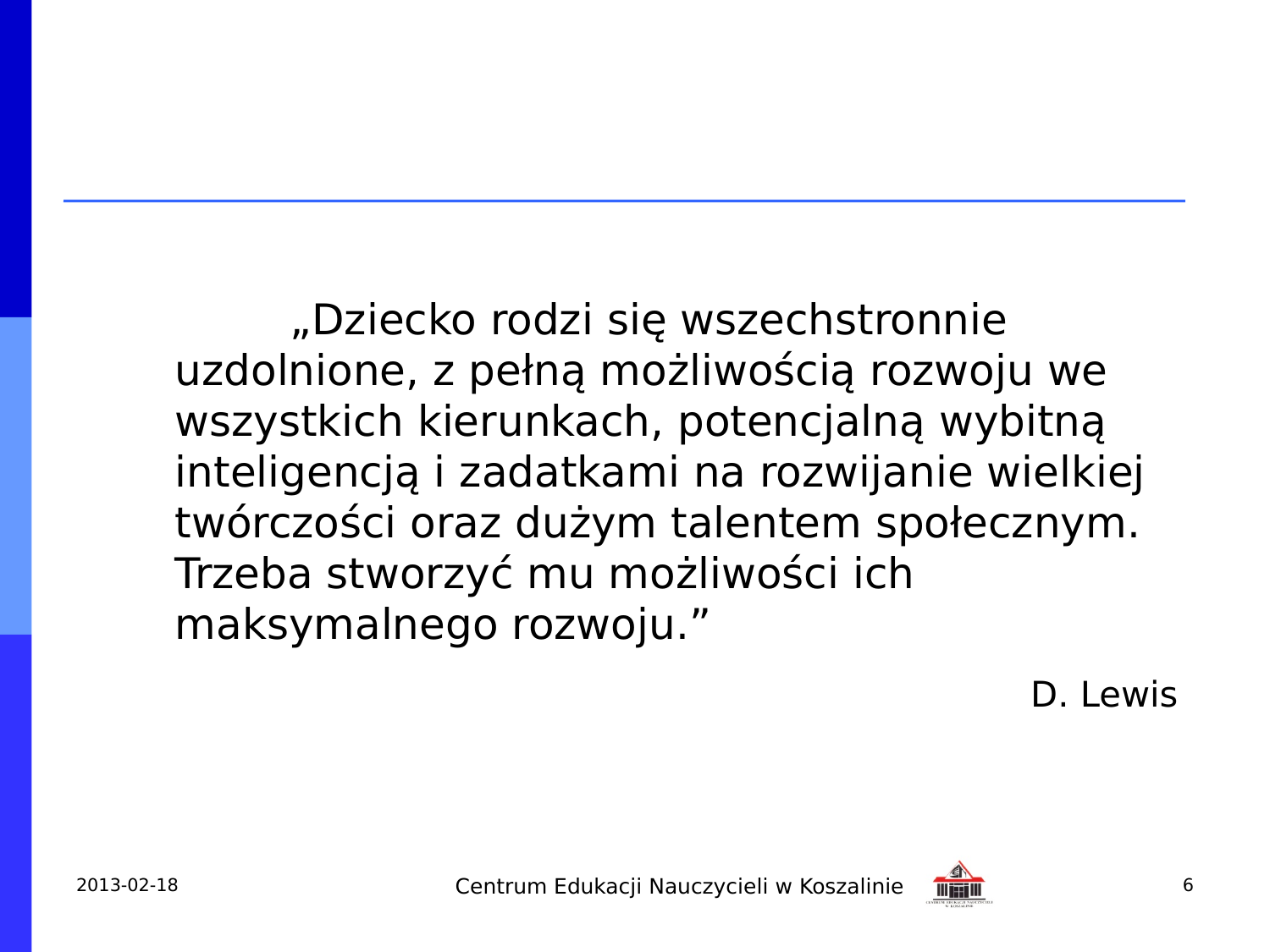

„Dziecko rodzi się wszechstronnie uzdolnione, z pełną możliwością rozwoju we wszystkich kierunkach, potencjalną wybitną inteligencją i zadatkami na rozwijanie wielkiej twórczości oraz dużym talentem społecznym. Trzeba stworzyć mu możliwości ich maksymalnego rozwoju.”
D. Lewis
2013-02-18
6